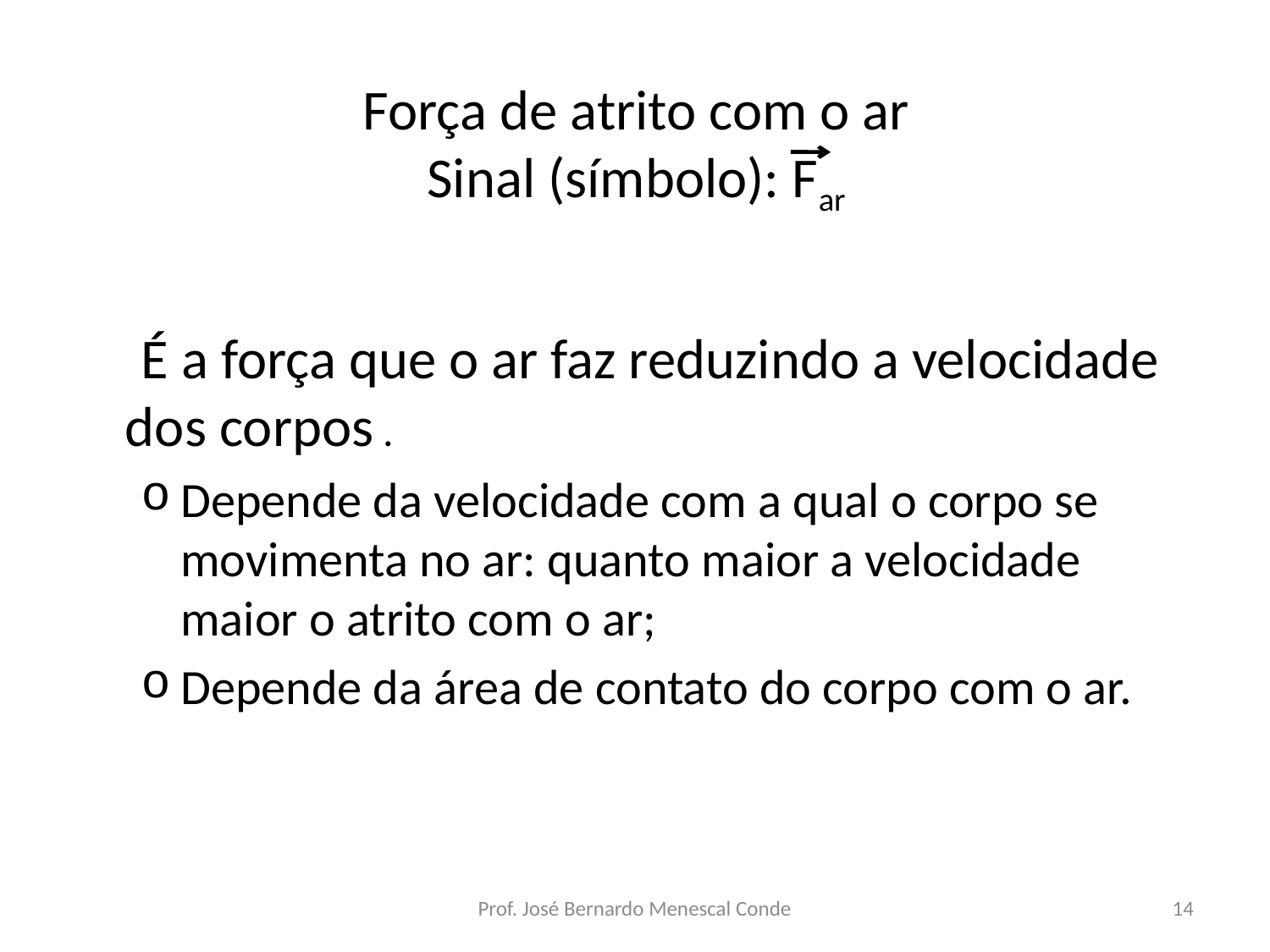

# Força de atrito com o ar Sinal (símbolo): Far
     É a força que o ar faz reduzindo a velocidade dos corpos .
Depende da velocidade com a qual o corpo se movimenta no ar: quanto maior a velocidade maior o atrito com o ar;
Depende da área de contato do corpo com o ar.
Prof. José Bernardo Menescal Conde
14